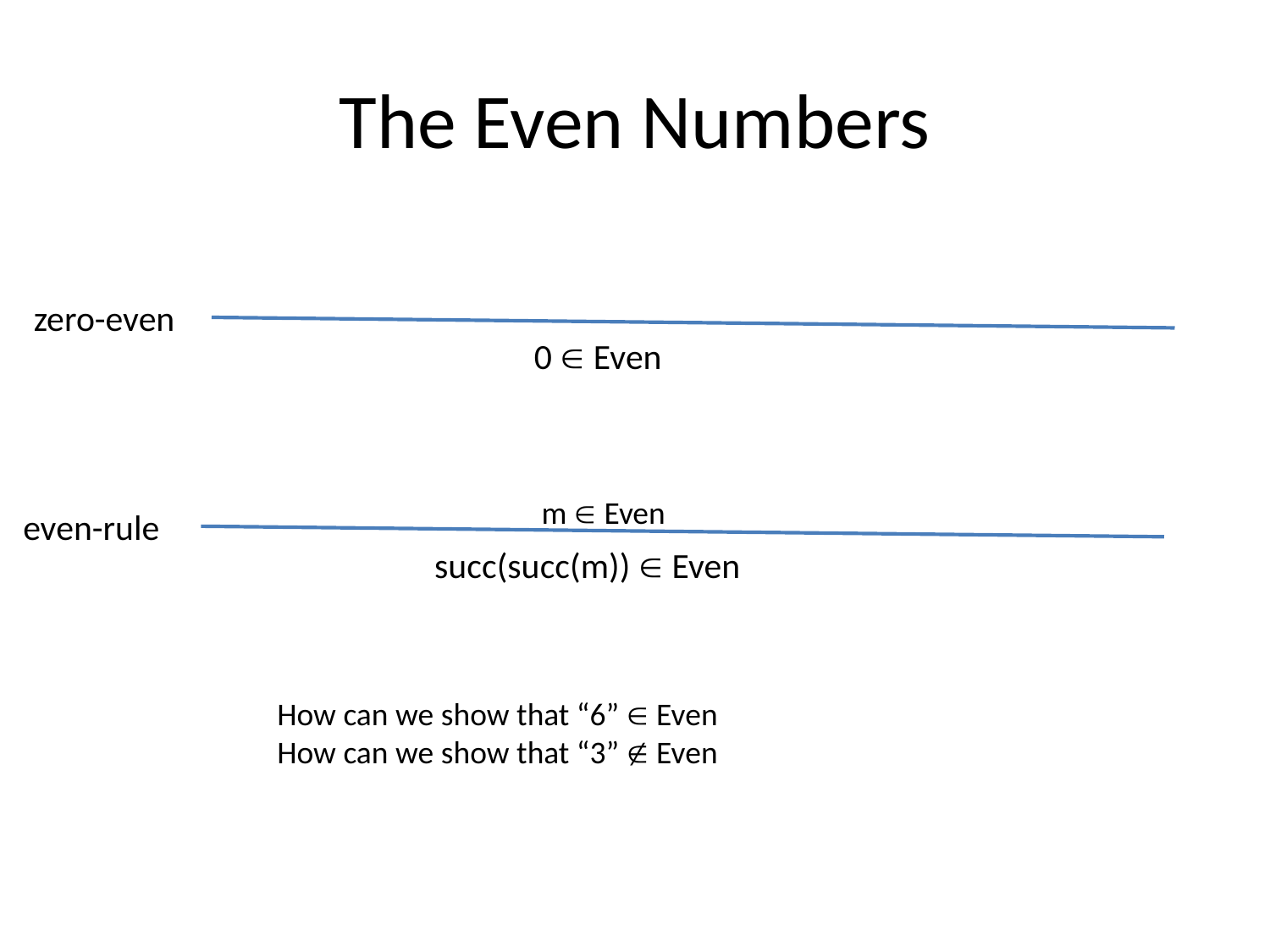

# The Even Numbers
zero-even
0 ∈ Even
m ∈ Even
even-rule
succ(succ(m)) ∈ Even
How can we show that “6” ∈ Even
How can we show that “3” ∉ Even